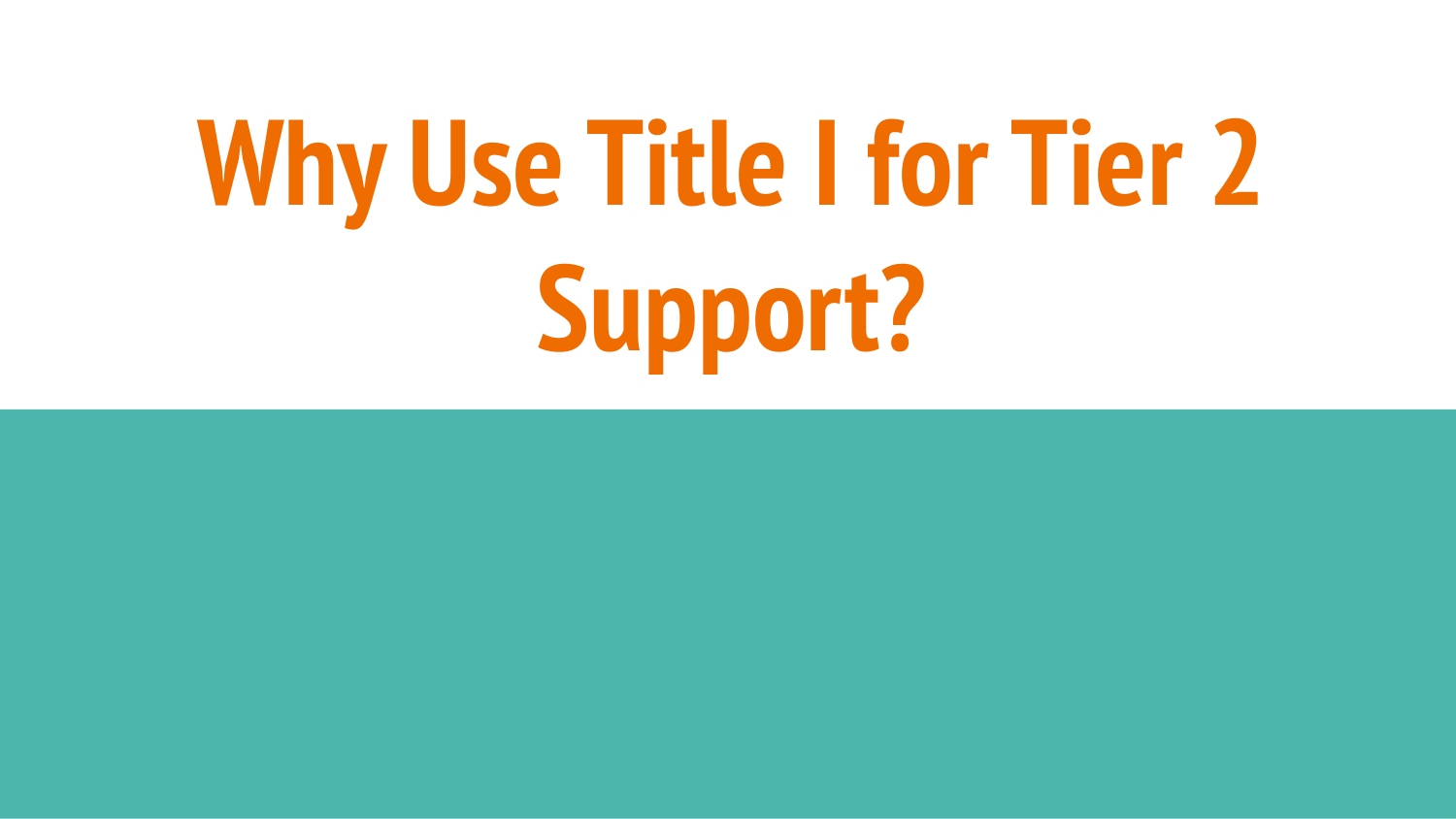

# Why Use Title I for Tier 2 Support?